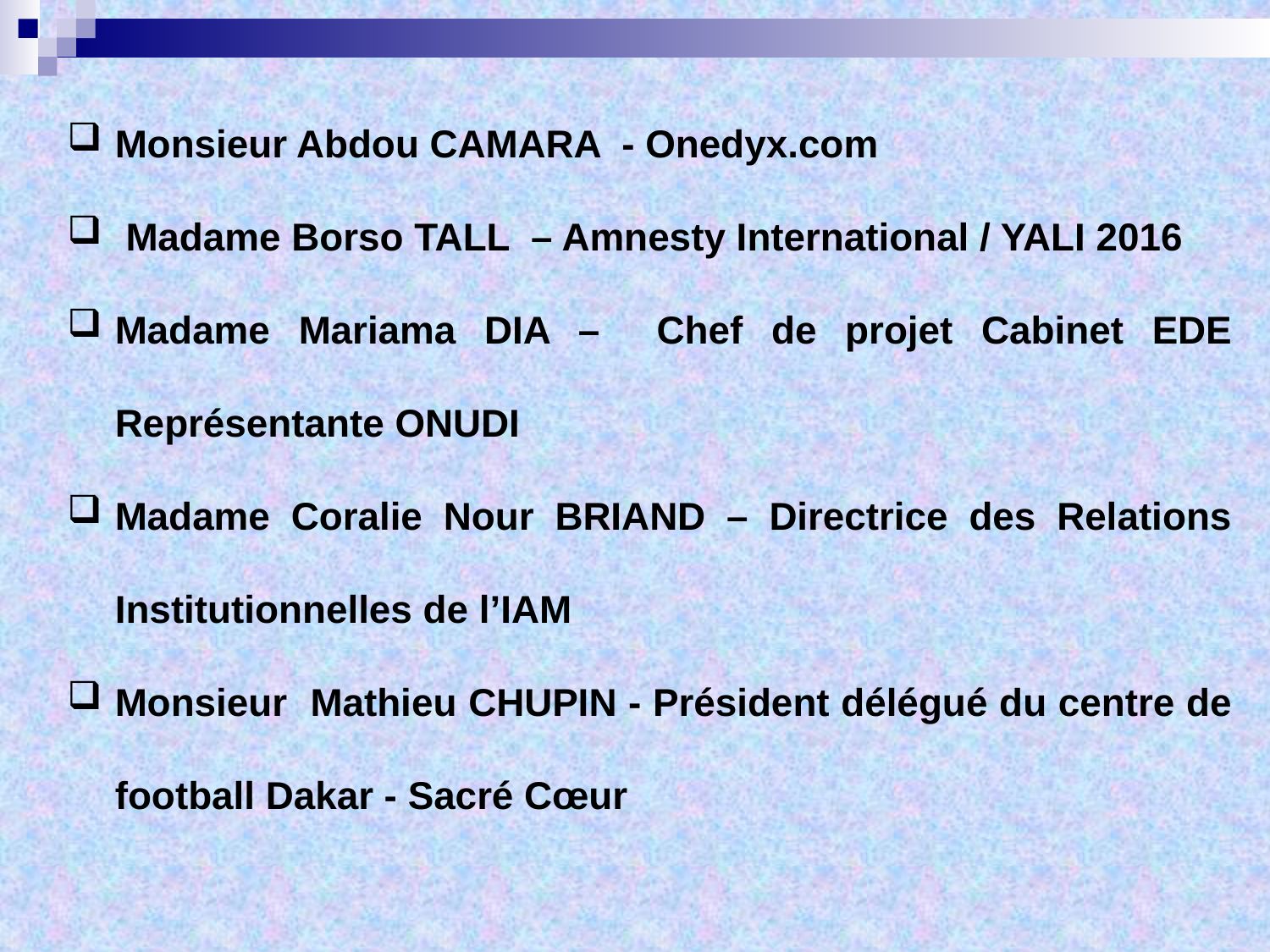

Monsieur Abdou CAMARA  - Onedyx.com
 Madame Borso TALL  – Amnesty International / YALI 2016
Madame Mariama DIA –  Chef de projet Cabinet EDE Représentante ONUDI
Madame Coralie Nour BRIAND – Directrice des Relations Institutionnelles de l’IAM
Monsieur  Mathieu CHUPIN - Président délégué du centre de football Dakar - Sacré Cœur